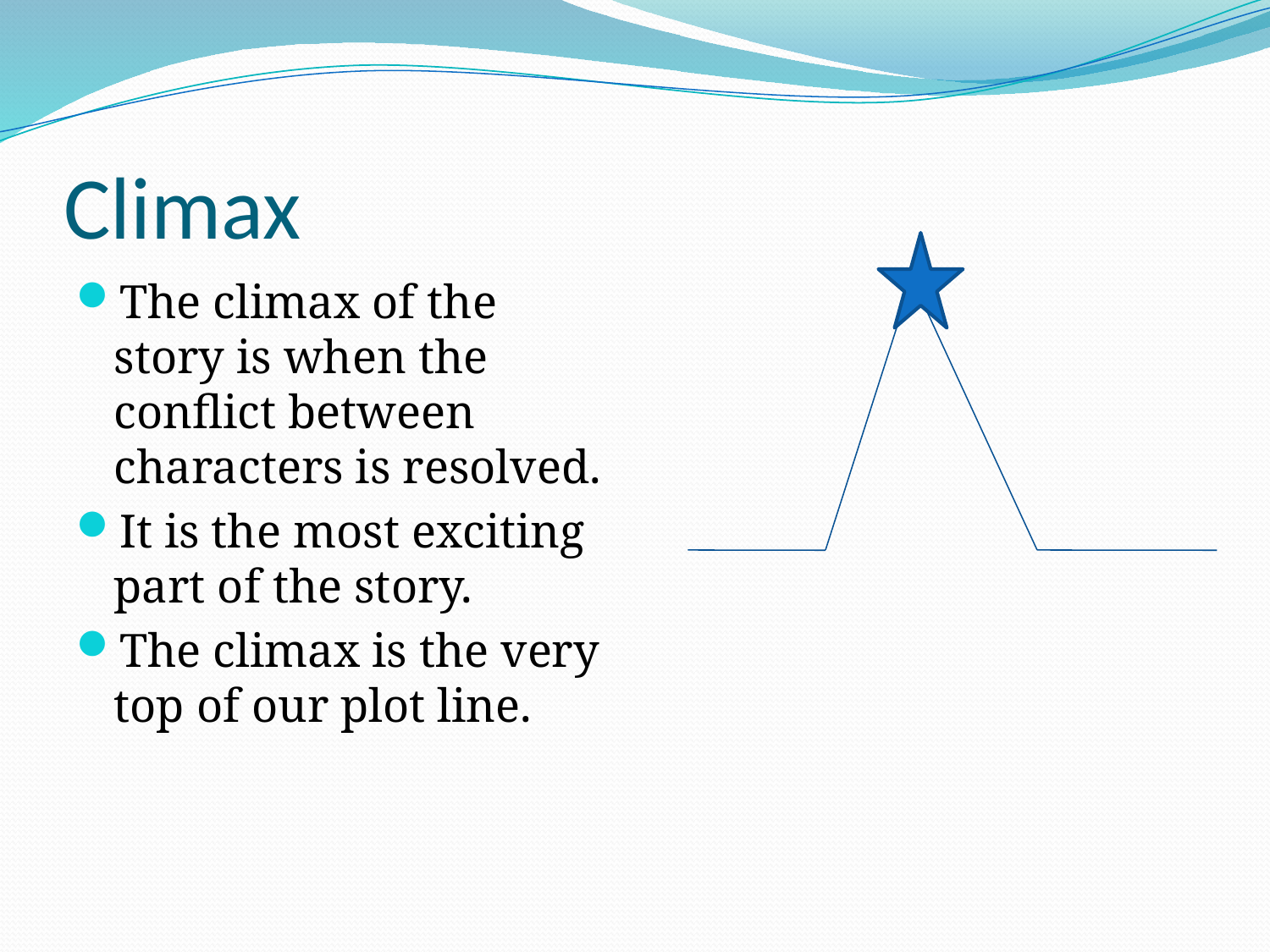

# Climax

The climax of the story is when the conflict between characters is resolved.
It is the most exciting part of the story.
The climax is the very top of our plot line.